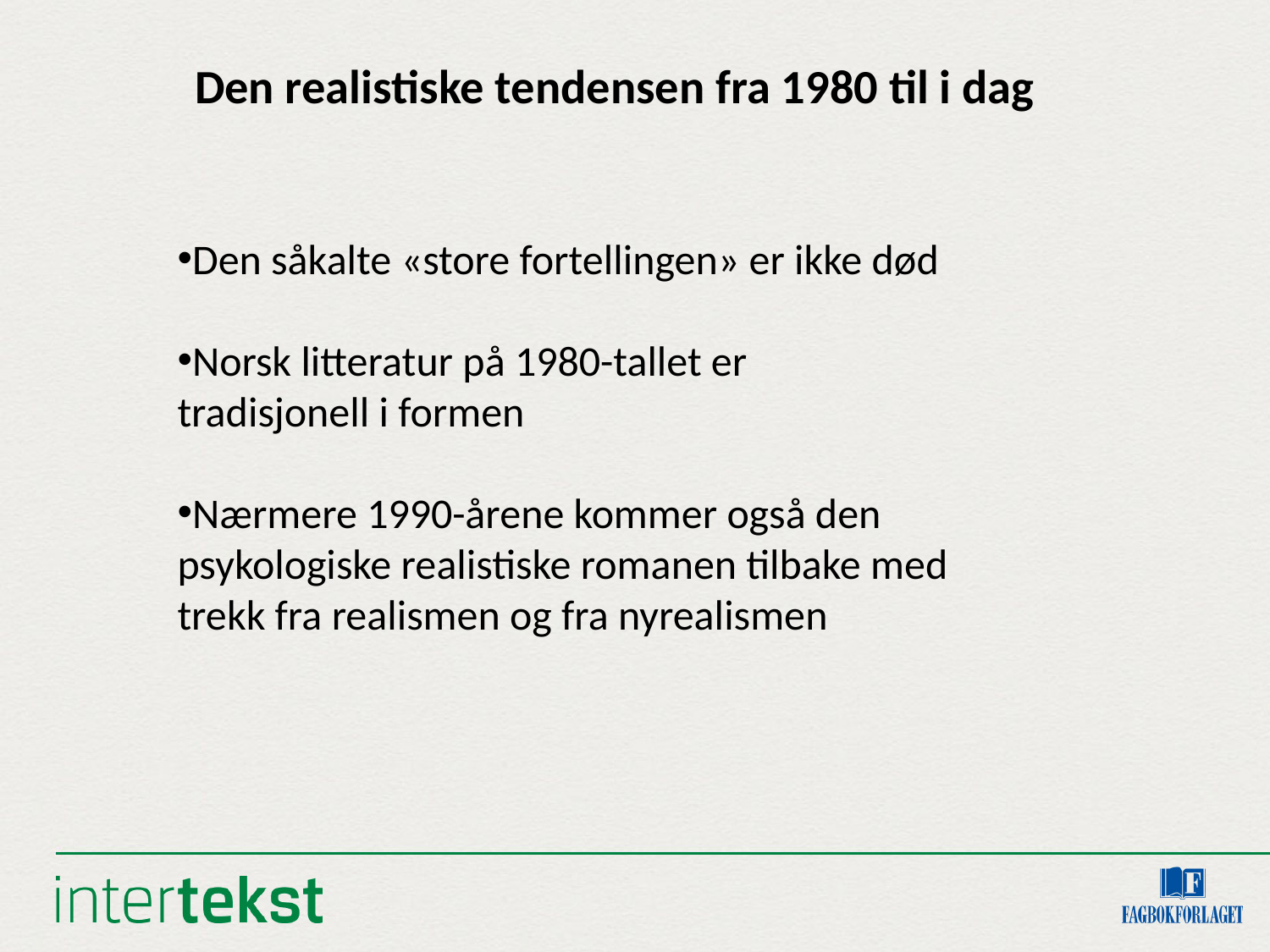

Den realistiske tendensen fra 1980 til i dag

Den såkalte «store fortellingen» er ikke død

Norsk litteratur på 1980-tallet er
tradisjonell i formen

Nærmere 1990-årene kommer også den psykologiske realistiske romanen tilbake med trekk fra realismen og fra nyrealismen